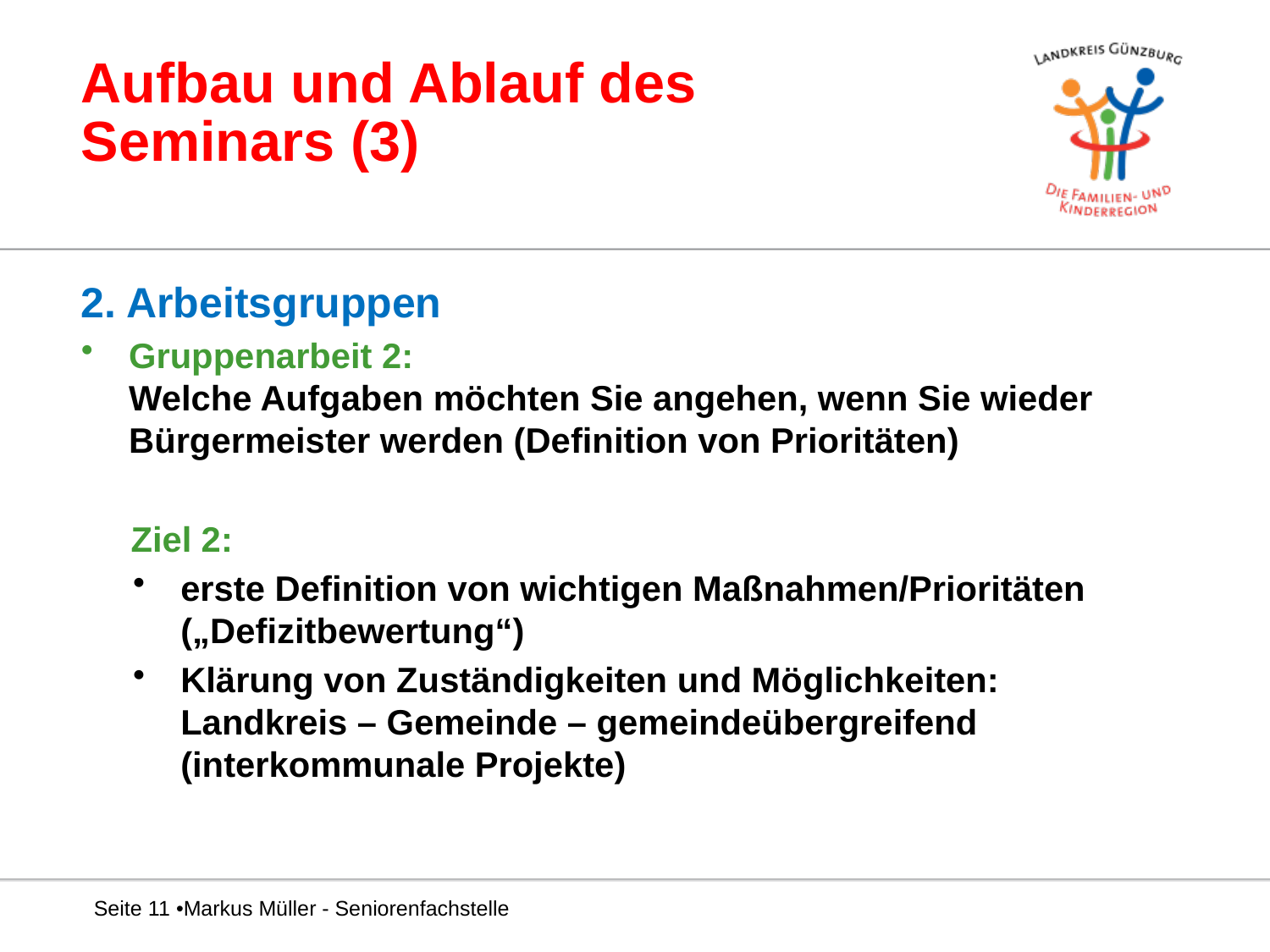

# Aufbau und Ablauf des Seminars (3)
2. Arbeitsgruppen
Gruppenarbeit 2:
Welche Aufgaben möchten Sie angehen, wenn Sie wieder Bürgermeister werden (Definition von Prioritäten)

Ziel 2:
erste Definition von wichtigen Maßnahmen/Prioritäten („Defizitbewertung“)
Klärung von Zuständigkeiten und Möglichkeiten:
Landkreis – Gemeinde – gemeindeübergreifend (interkommunale Projekte)
Seite 11 •Markus Müller - Seniorenfachstelle